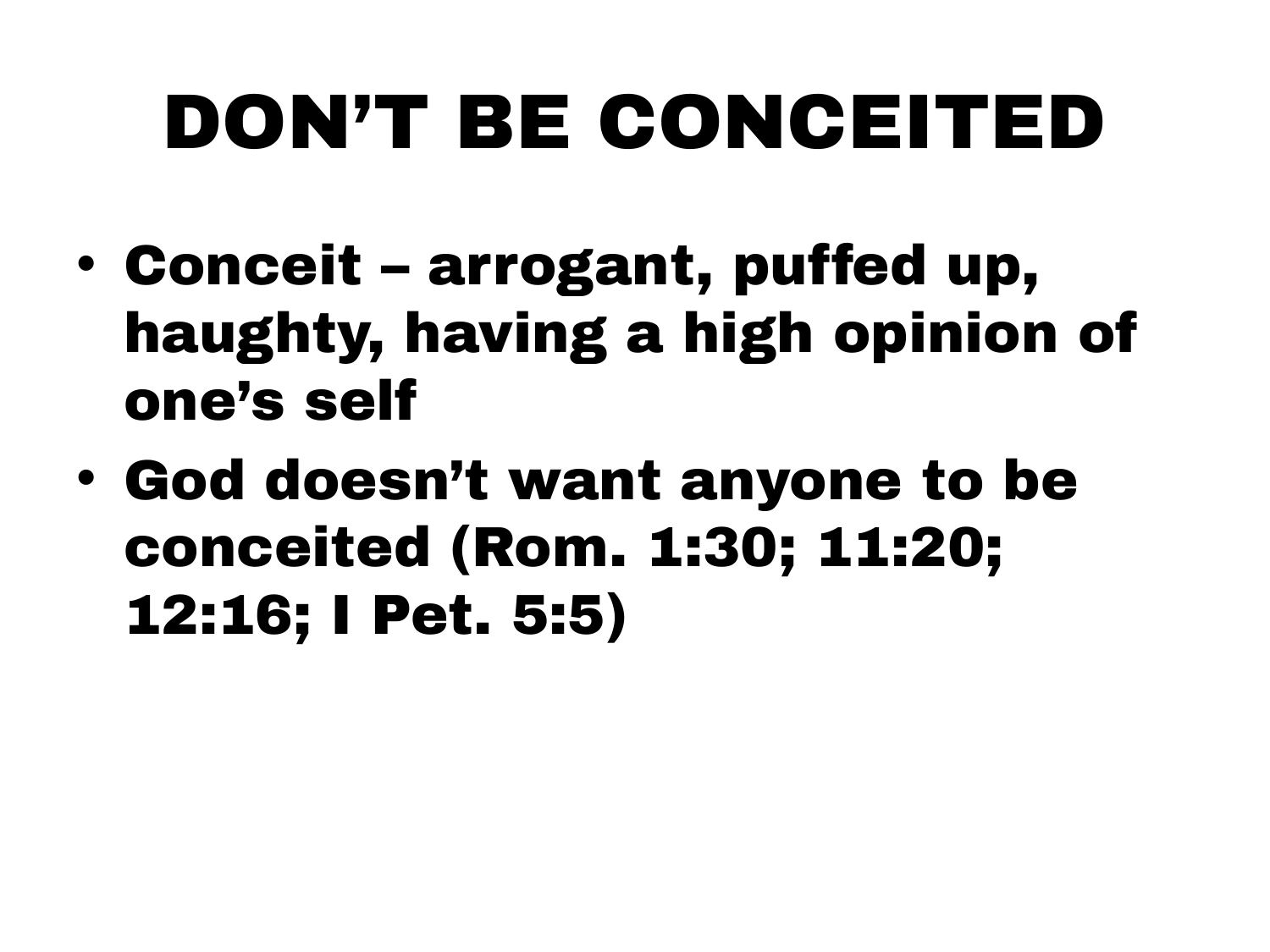

# DON’T BE CONCEITED
Conceit – arrogant, puffed up, haughty, having a high opinion of one’s self
God doesn’t want anyone to be conceited (Rom. 1:30; 11:20; 12:16; I Pet. 5:5)